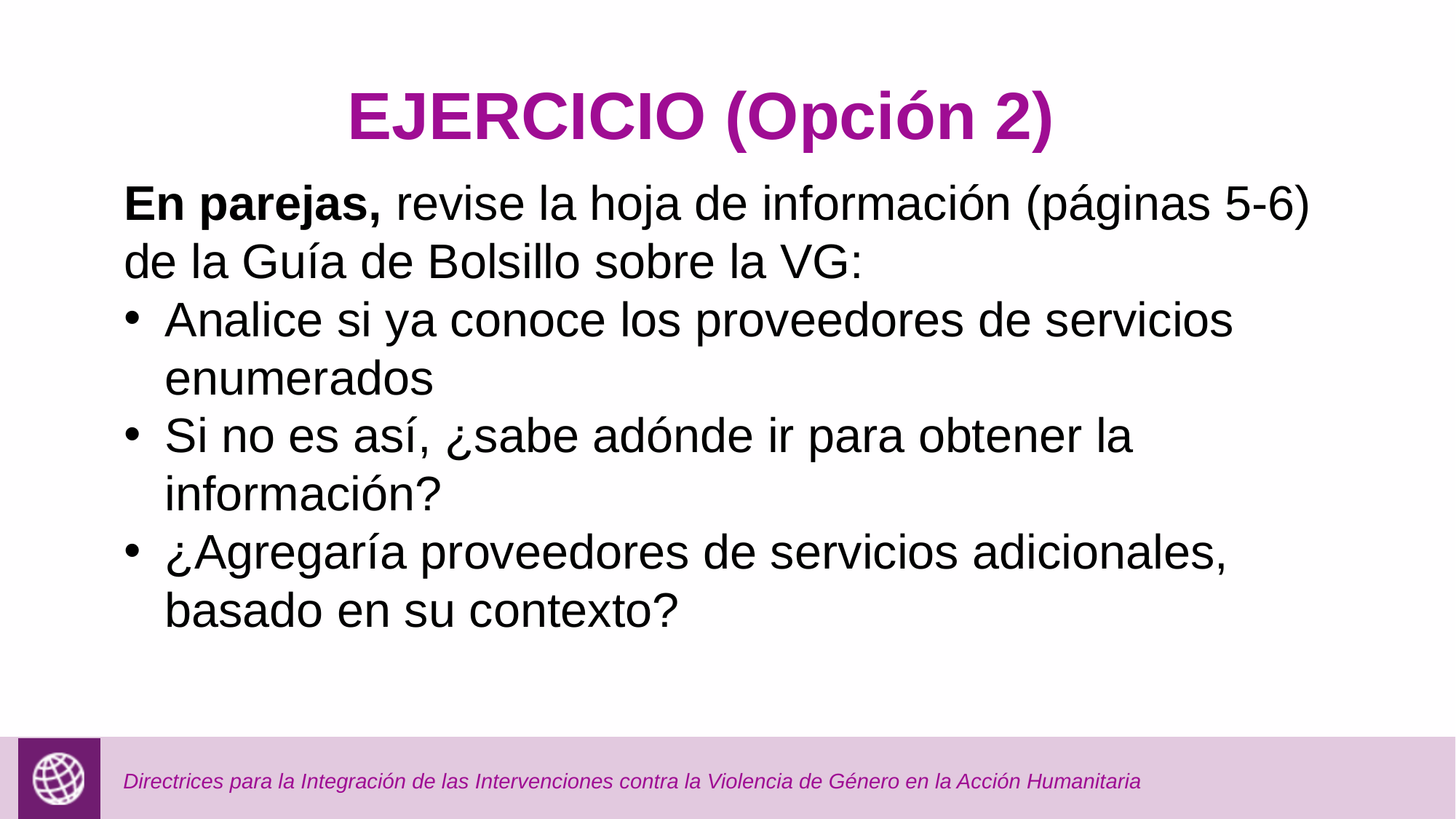

EJERCICIO (Opción 2)
En parejas, revise la hoja de información (páginas 5-6) de la Guía de Bolsillo sobre la VG:
Analice si ya conoce los proveedores de servicios enumerados
Si no es así, ¿sabe adónde ir para obtener la información?
¿Agregaría proveedores de servicios adicionales, basado en su contexto?
Directrices para la Integración de las Intervenciones contra la Violencia de Género en la Acción Humanitaria